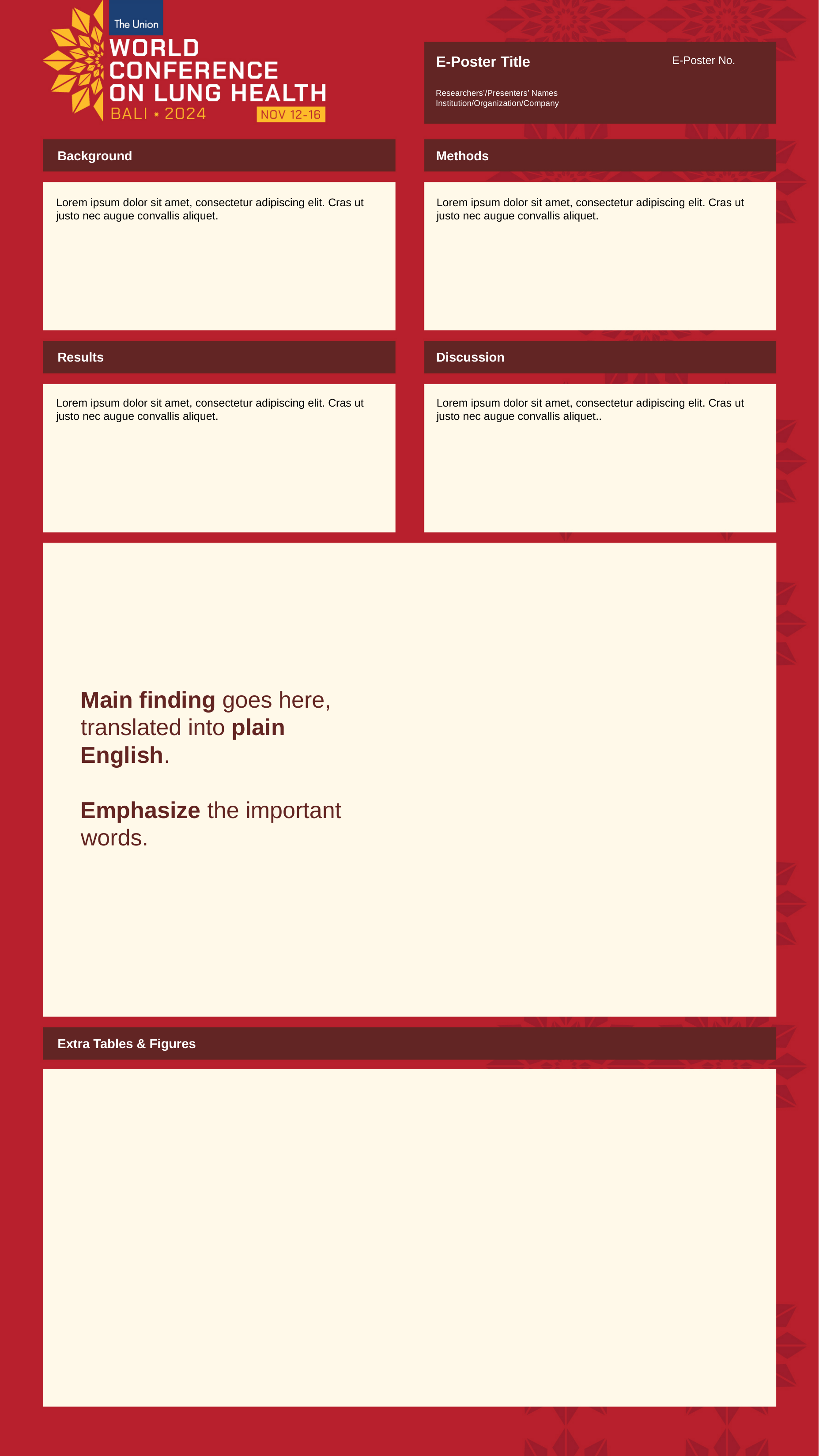

E-Poster Title

E-Poster No.

Researchers’/Presenters’ Names Institution/Organization/Company
Background
Methods
Lorem ipsum dolor sit amet, consectetur adipiscing elit. Cras ut justo nec augue convallis aliquet.
Lorem ipsum dolor sit amet, consectetur adipiscing elit. Cras ut justo nec augue convallis aliquet.
Results
Discussion
Lorem ipsum dolor sit amet, consectetur adipiscing elit. Cras ut justo nec augue convallis aliquet..
Lorem ipsum dolor sit amet, consectetur adipiscing elit. Cras ut justo nec augue convallis aliquet.
Main finding goes here, translated into plain English.
Emphasize the important words.
Extra Tables & Figures